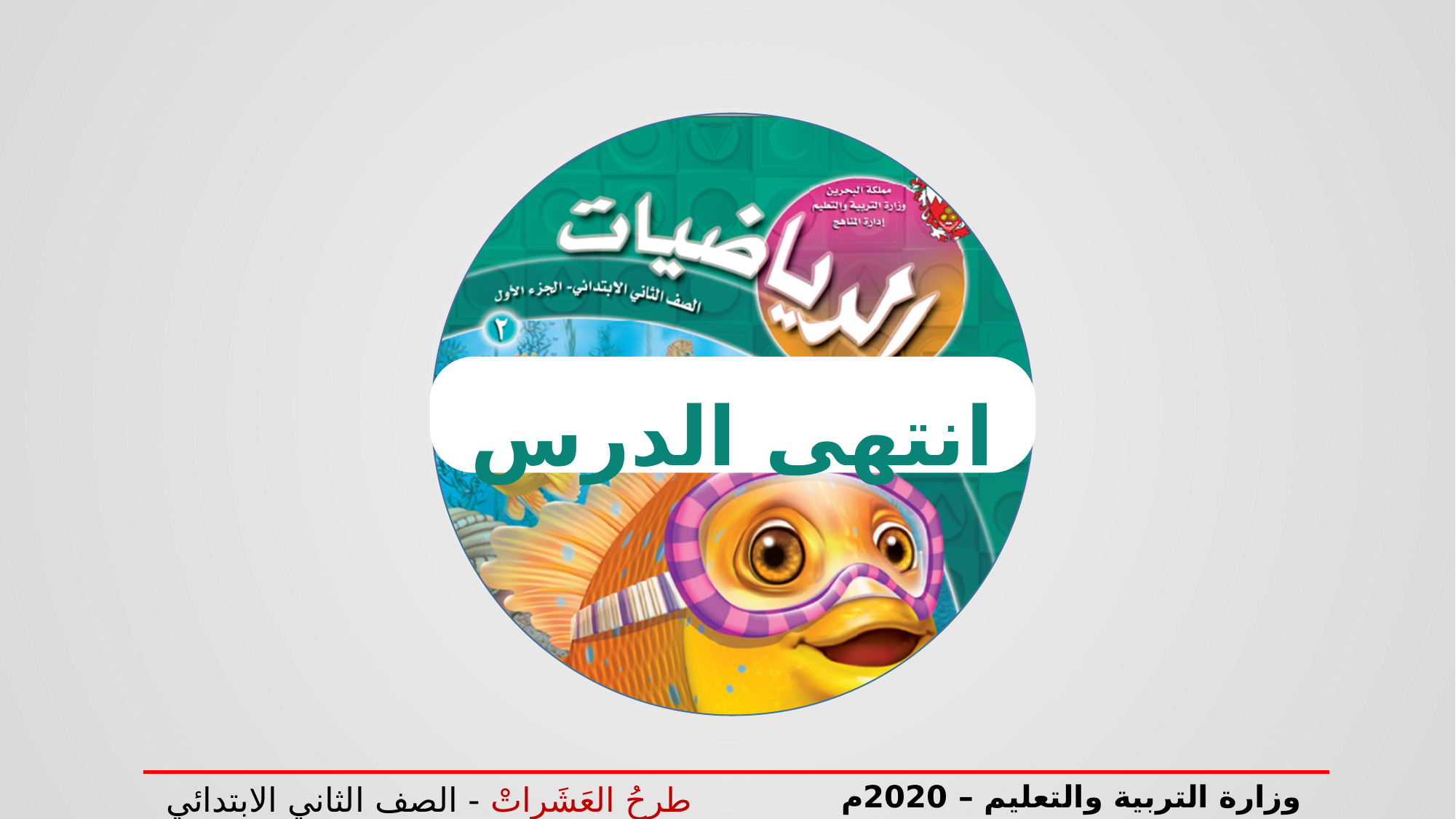

انتهى الدرس
وزارة التربية والتعليم – 2020م
 طرحُ العَشَراتْ - الصف الثاني الابتدائي